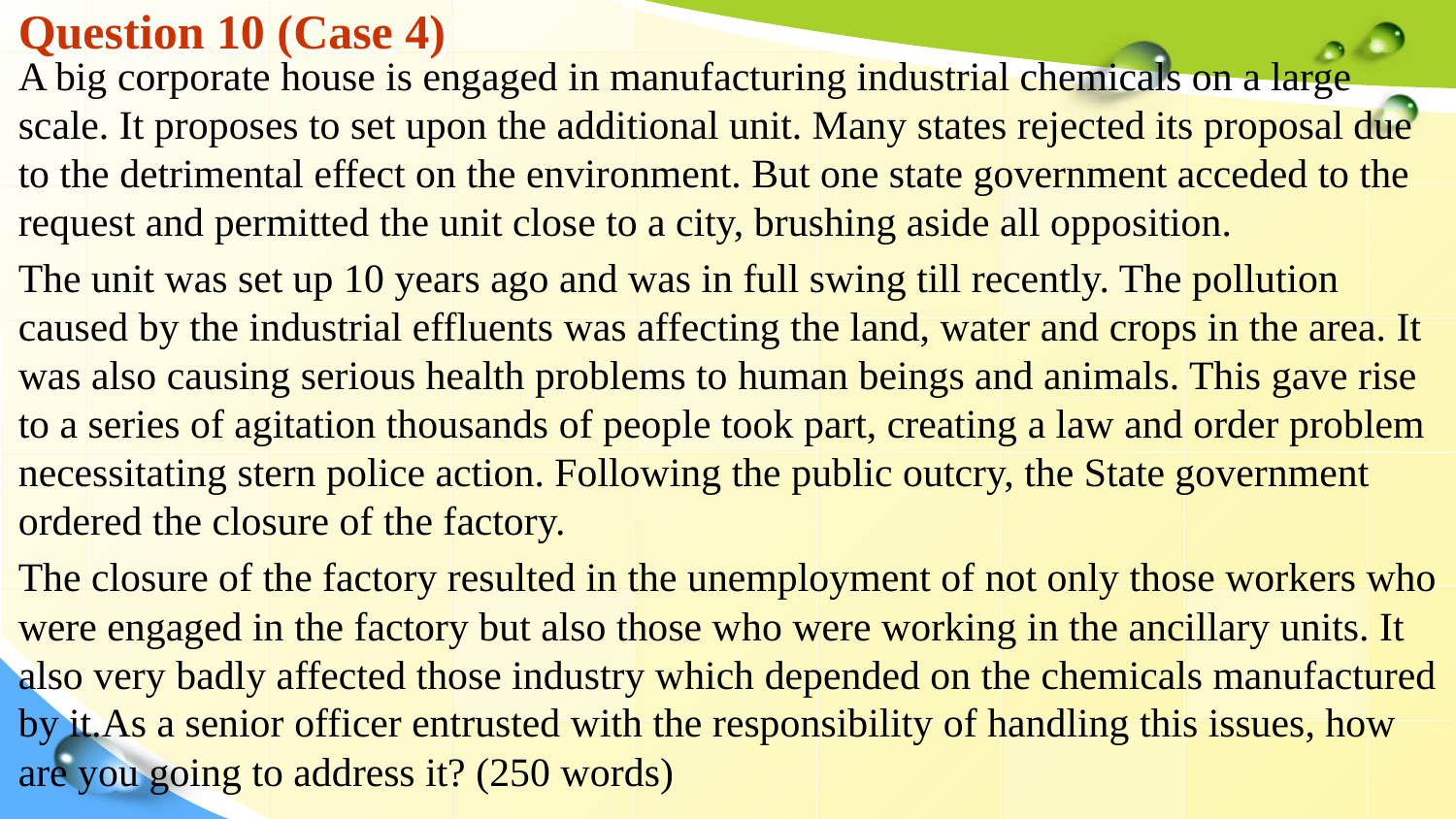

# Question 10 (Case 4)
A big corporate house is engaged in manufacturing industrial chemicals on a large scale. It proposes to set upon the additional unit. Many states rejected its proposal due to the detrimental effect on the environment. But one state government acceded to the request and permitted the unit close to a city, brushing aside all opposition.
The unit was set up 10 years ago and was in full swing till recently. The pollution caused by the industrial effluents was affecting the land, water and crops in the area. It was also causing serious health problems to human beings and animals. This gave rise to a series of agitation thousands of people took part, creating a law and order problem necessitating stern police action. Following the public outcry, the State government ordered the closure of the factory.
The closure of the factory resulted in the unemployment of not only those workers who were engaged in the factory but also those who were working in the ancillary units. It also very badly affected those industry which depended on the chemicals manufactured by it.As a senior officer entrusted with the responsibility of handling this issues, how are you going to address it? (250 words)